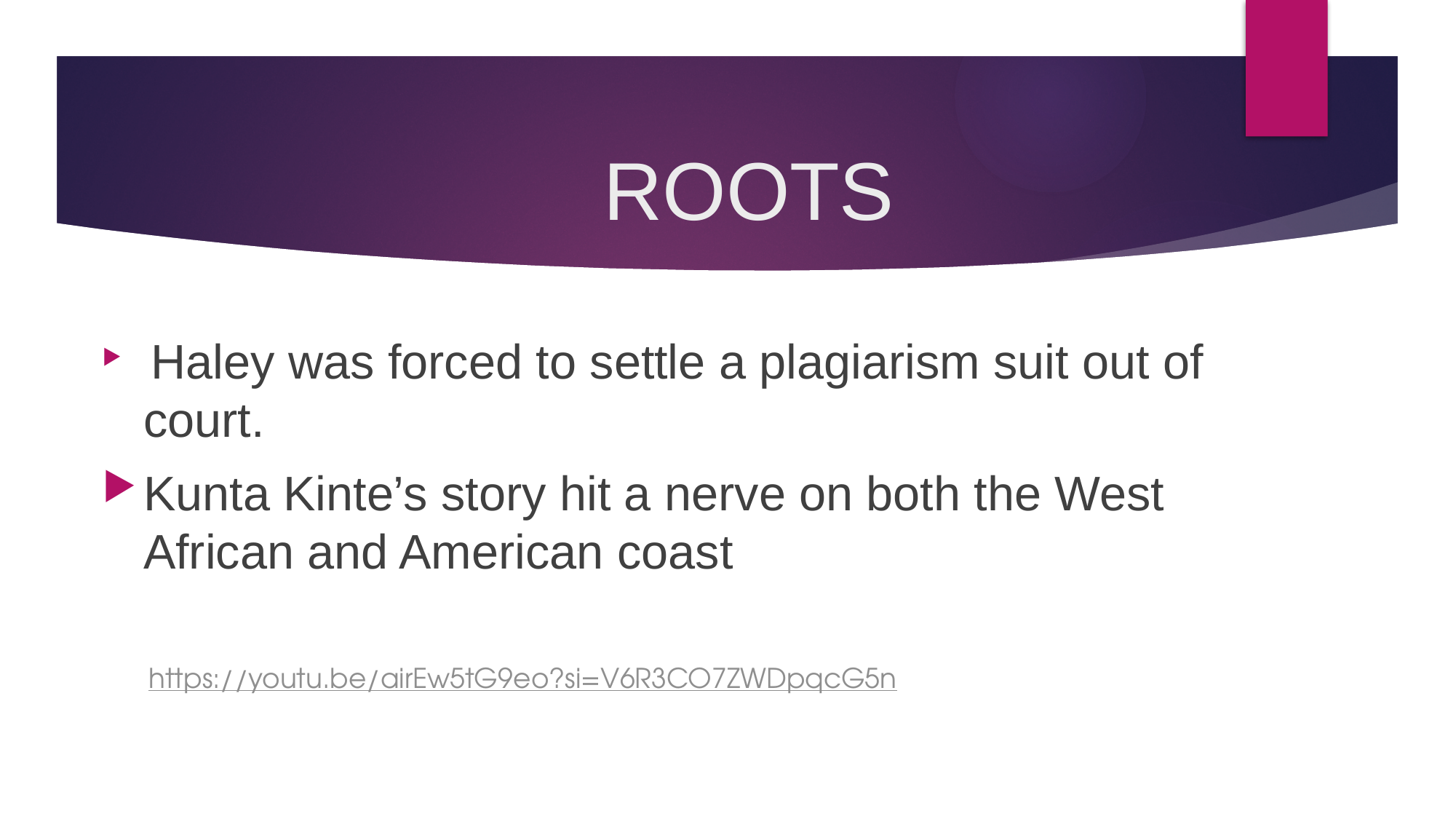

# ROOTS
 Haley was forced to settle a plagiarism suit out of court.
Kunta Kinte’s story hit a nerve on both the West African and American coast

https://youtu.be/airEw5tG9eo?si=V6R3CO7ZWDpqcG5n